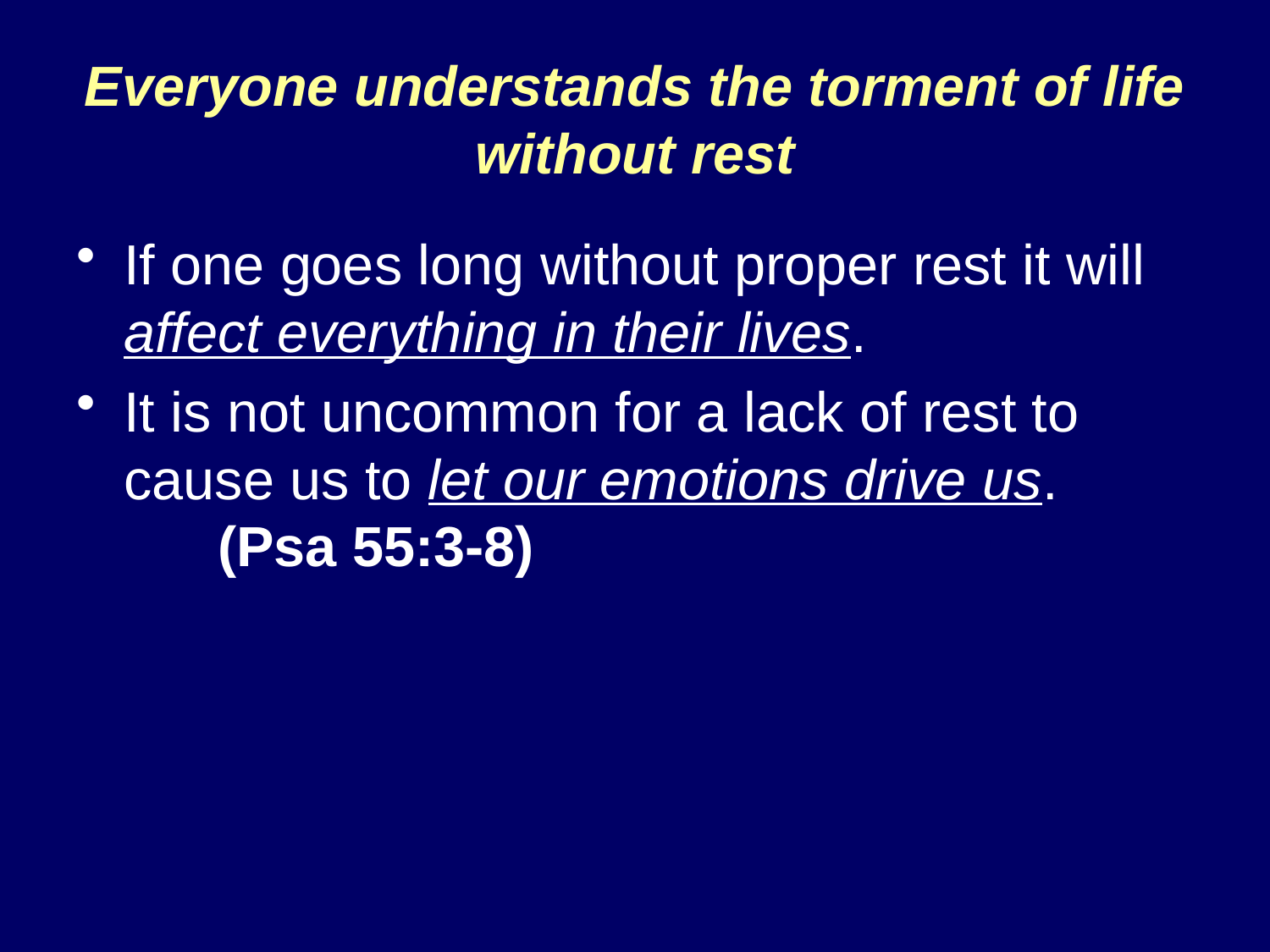

# Everyone understands the torment of life without rest
If one goes long without proper rest it will affect everything in their lives.
It is not uncommon for a lack of rest to cause us to let our emotions drive us.               (Psa 55:3-8)